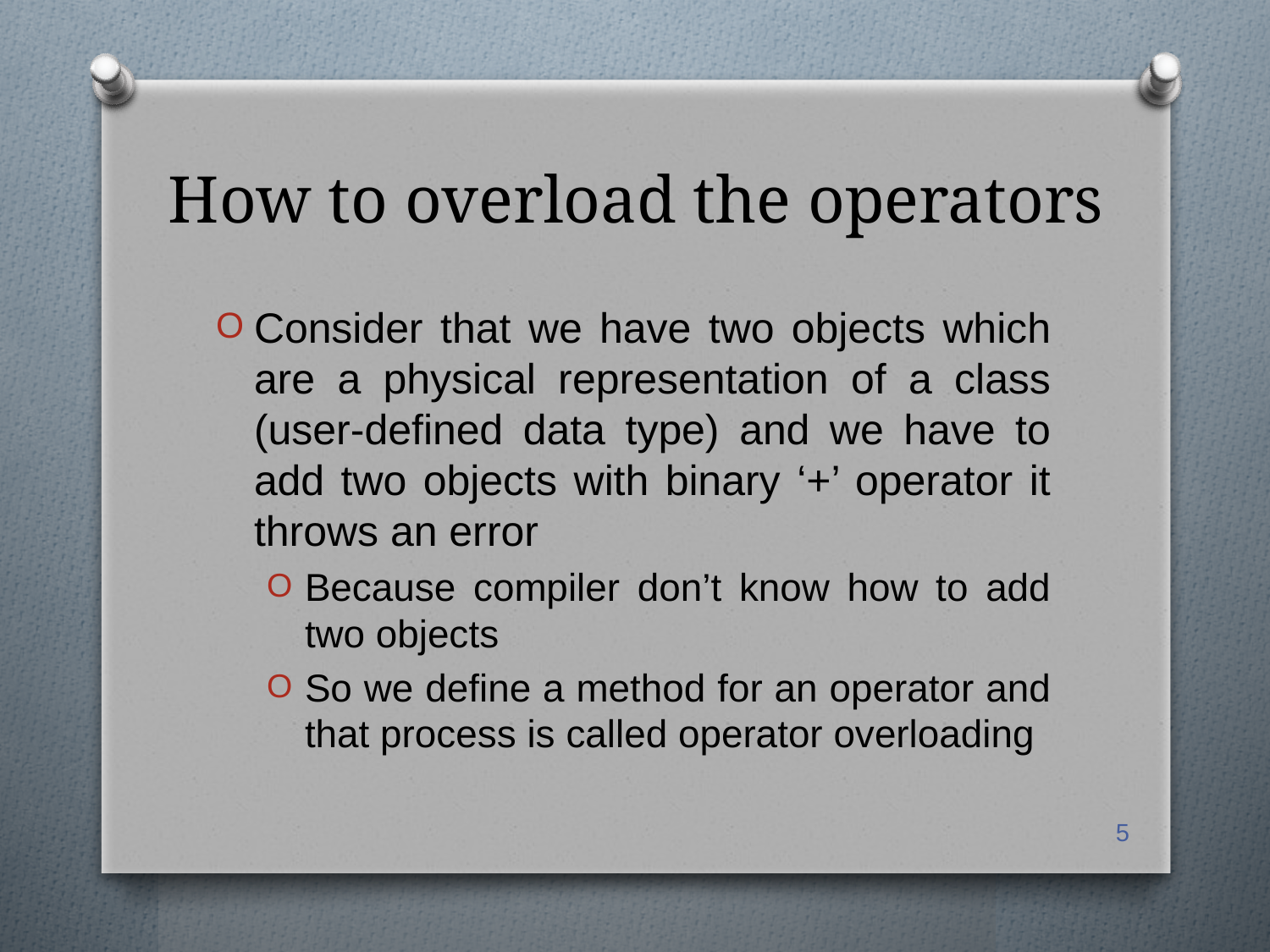

# How to overload the operators
Consider that we have two objects which are a physical representation of a class (user-defined data type) and we have to add two objects with binary ‘+’ operator it throws an error
Because compiler don’t know how to add two objects
So we define a method for an operator and that process is called operator overloading
5